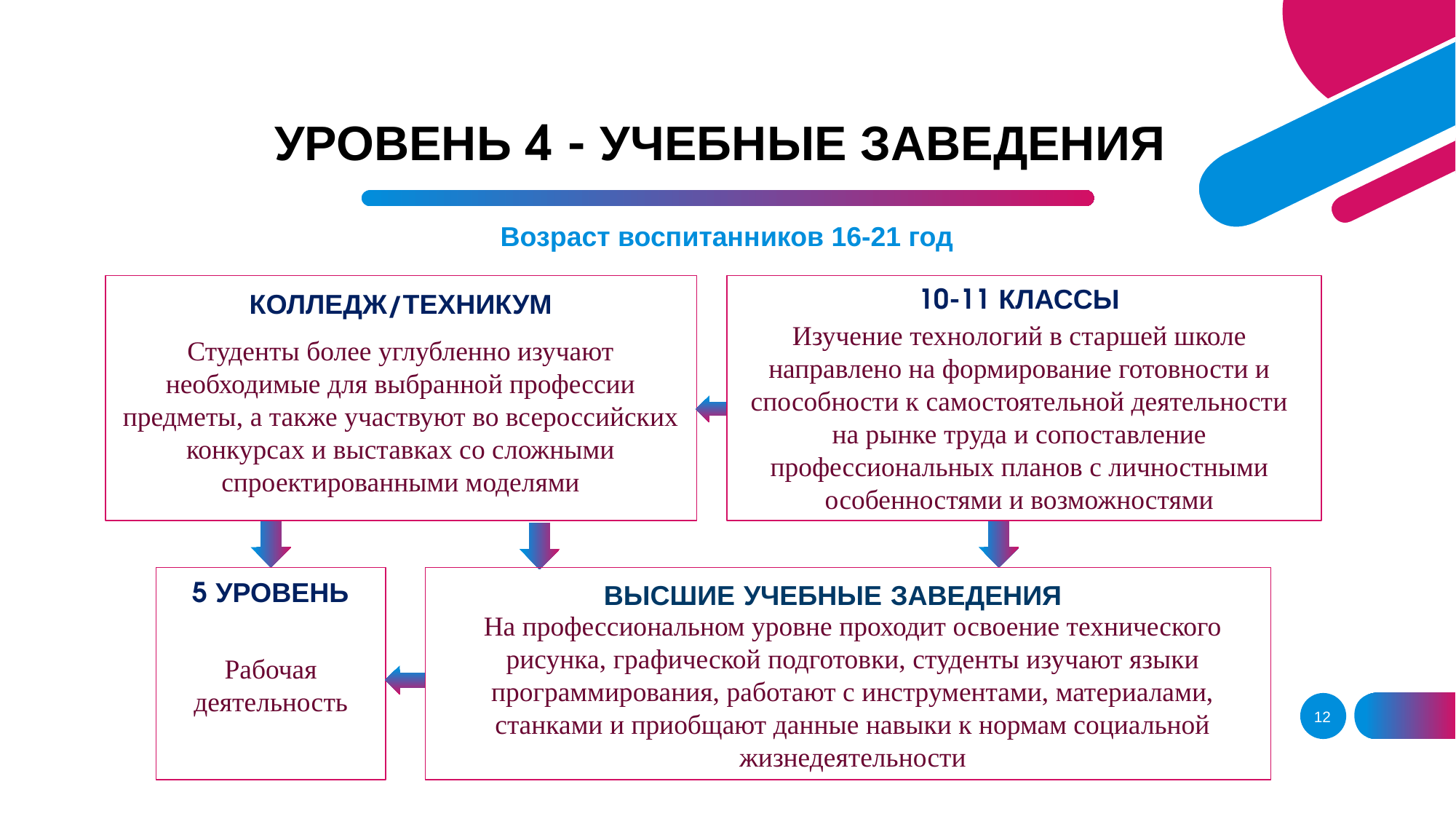

# УРОВЕНЬ 4 - УЧЕБНЫЕ ЗАВЕДЕНИЯ
Возраст воспитанников 16-21 год

10-11 КЛАССЫ
КОЛЛЕДЖ/ТЕХНИКУМ
Изучение технологий в старшей школе направлено на формирование готовности и способности к самостоятельной деятельности на рынке труда и сопоставление профессиональных планов с личностными особенностями и возможностями
Студенты более углубленно изучают необходимые для выбранной профессии предметы, а также участвуют во всероссийских конкурсах и выставках со сложными спроектированными моделями

ВЫСШИЕ УЧЕБНЫЕ ЗАВЕДЕНИЯ
5 УРОВЕНЬ

Рабочая
деятельность
На профессиональном уровне проходит освоение технического рисунка, графической подготовки, студенты изучают языки программирования, работают с инструментами, материалами, станками и приобщают данные навыки к нормам социальной жизнедеятельности

12